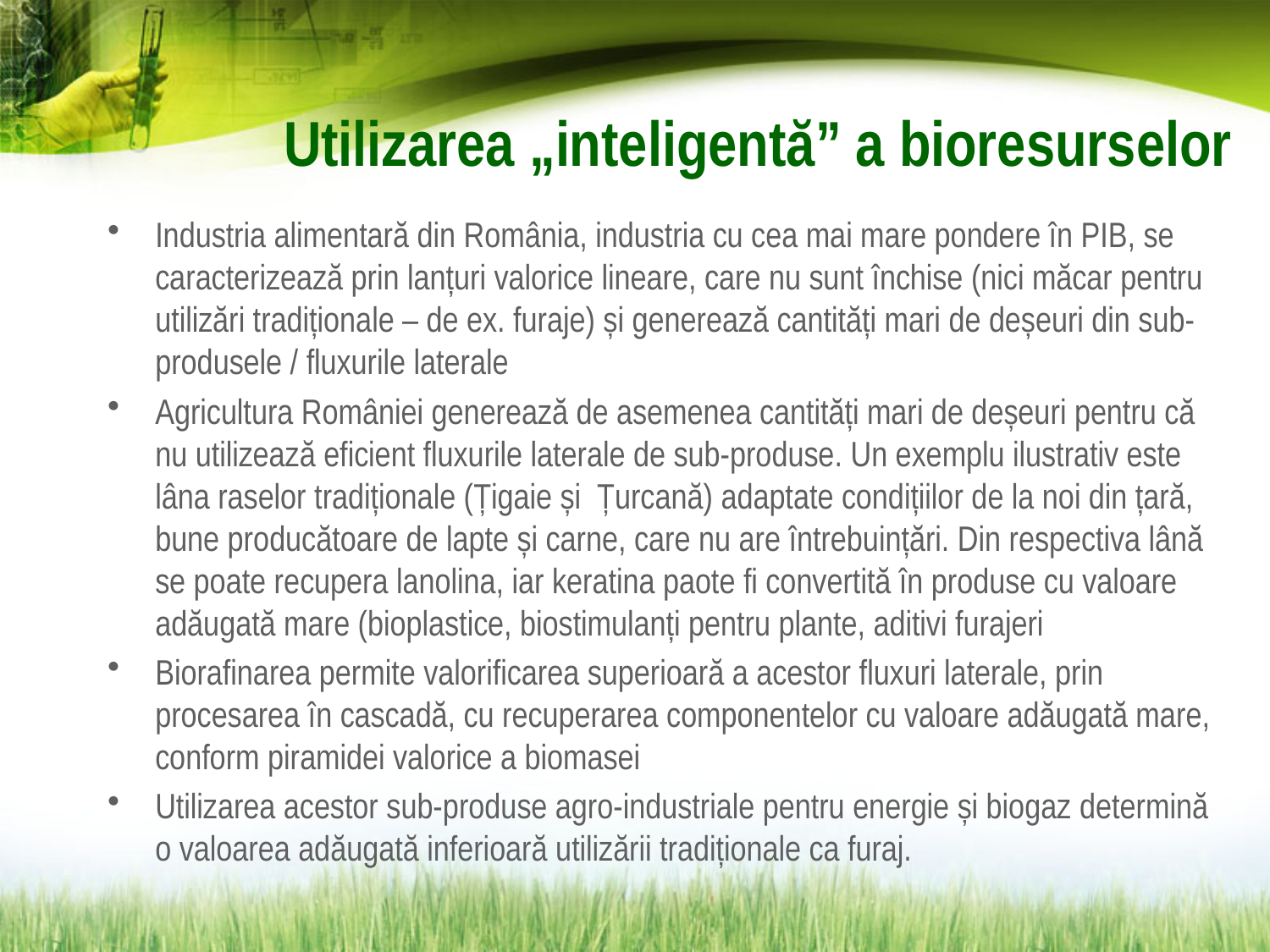

# Utilizarea „inteligentă” a bioresurselor
Industria alimentară din România, industria cu cea mai mare pondere în PIB, se caracterizează prin lanțuri valorice lineare, care nu sunt închise (nici măcar pentru utilizări tradiționale – de ex. furaje) și generează cantități mari de deșeuri din sub-produsele / fluxurile laterale
Agricultura României generează de asemenea cantități mari de deșeuri pentru că nu utilizează eficient fluxurile laterale de sub-produse. Un exemplu ilustrativ este lâna raselor tradiționale (Țigaie și  Țurcană) adaptate condițiilor de la noi din țară, bune producătoare de lapte și carne, care nu are întrebuințări. Din respectiva lână se poate recupera lanolina, iar keratina paote fi convertită în produse cu valoare adăugată mare (bioplastice, biostimulanți pentru plante, aditivi furajeri
Biorafinarea permite valorificarea superioară a acestor fluxuri laterale, prin procesarea în cascadă, cu recuperarea componentelor cu valoare adăugată mare, conform piramidei valorice a biomasei
Utilizarea acestor sub-produse agro-industriale pentru energie și biogaz determină o valoarea adăugată inferioară utilizării tradiționale ca furaj.